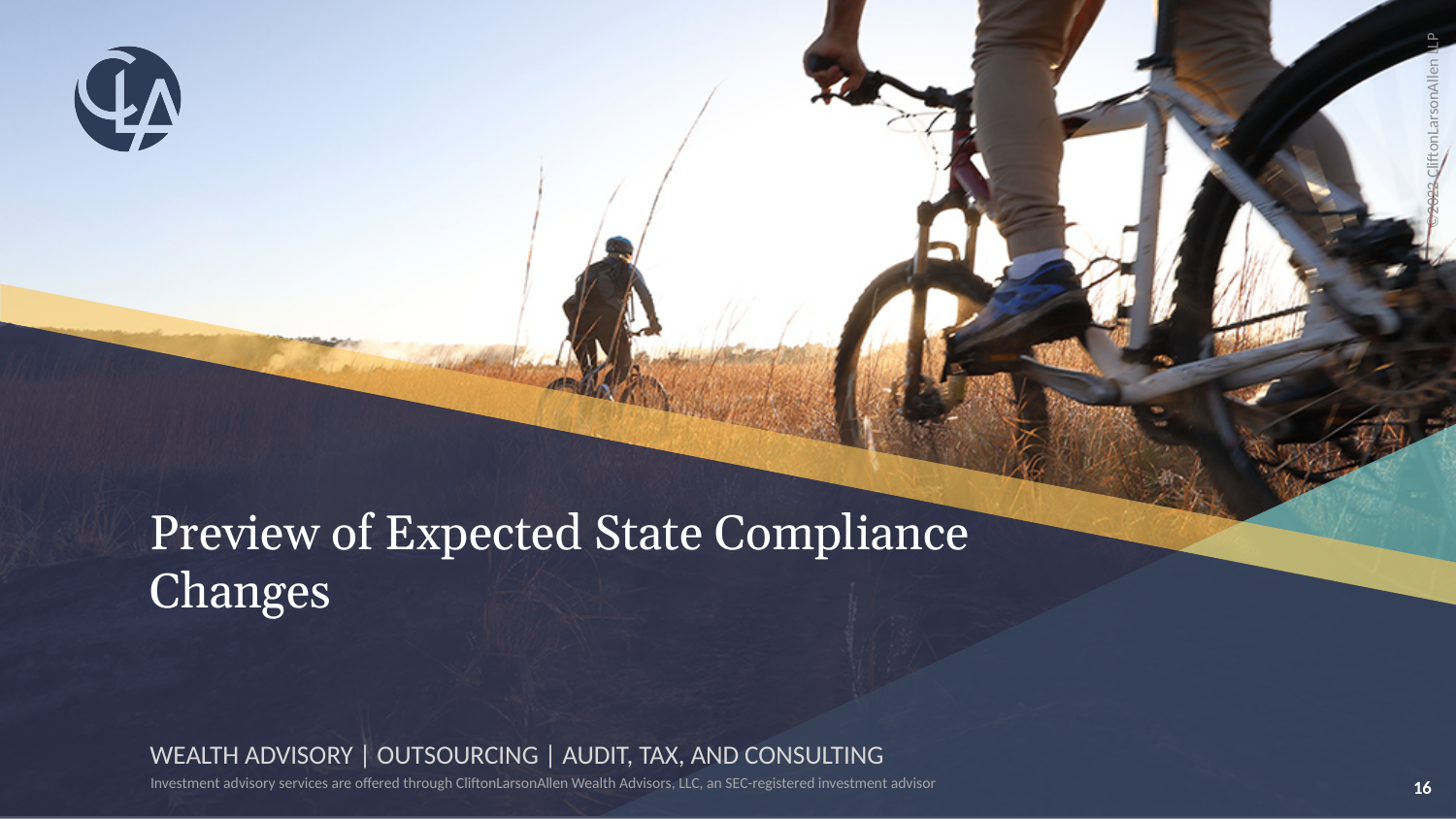

# Preview of Expected State Compliance Changes

16